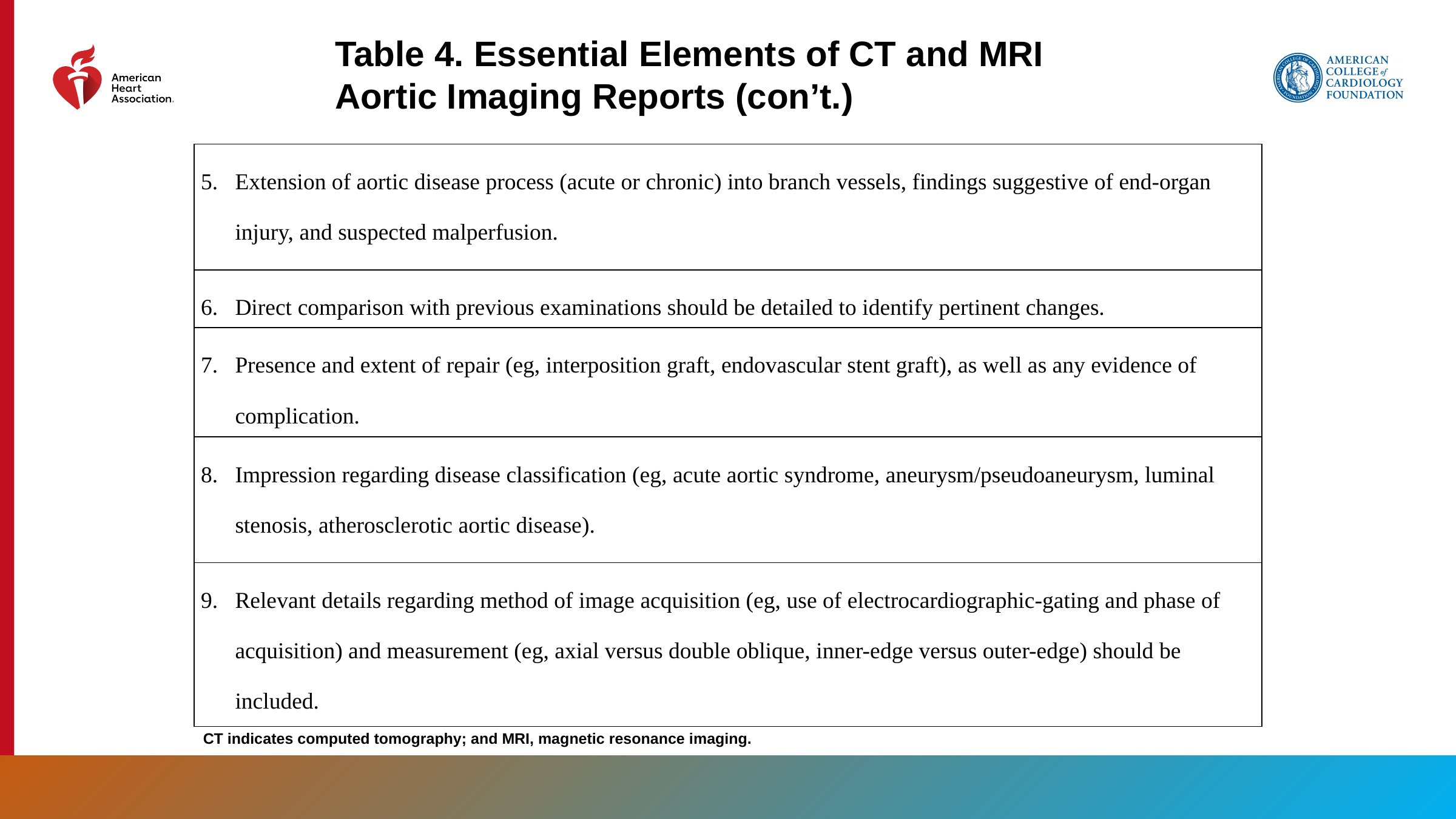

Table 4. Essential Elements of CT and MRI Aortic Imaging Reports (con’t.)
| Extension of aortic disease process (acute or chronic) into branch vessels, findings suggestive of end-organ injury, and suspected malperfusion. |
| --- |
| Direct comparison with previous examinations should be detailed to identify pertinent changes. |
| Presence and extent of repair (eg, interposition graft, endovascular stent graft), as well as any evidence of complication. |
| Impression regarding disease classification (eg, acute aortic syndrome, aneurysm/pseudoaneurysm, luminal stenosis, atherosclerotic aortic disease). |
| Relevant details regarding method of image acquisition (eg, use of electrocardiographic-gating and phase of acquisition) and measurement (eg, axial versus double oblique, inner-edge versus outer-edge) should be included. |
CT indicates computed tomography; and MRI, magnetic resonance imaging.
33